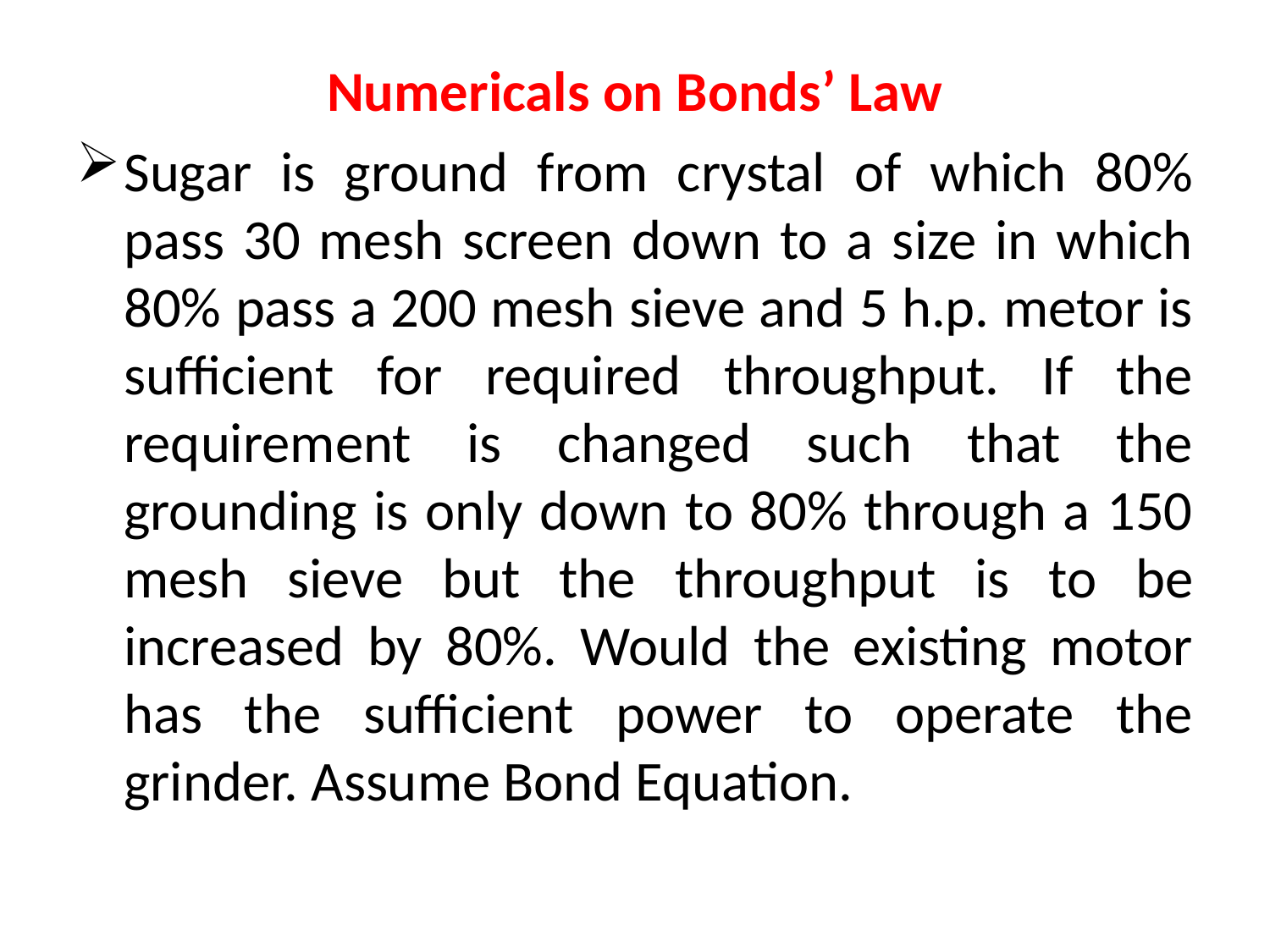

# Numericals on Bonds’ Law
Sugar is ground from crystal of which 80% pass 30 mesh screen down to a size in which 80% pass a 200 mesh sieve and 5 h.p. metor is sufficient for required throughput. If the requirement is changed such that the grounding is only down to 80% through a 150 mesh sieve but the throughput is to be increased by 80%. Would the existing motor has the sufficient power to operate the grinder. Assume Bond Equation.